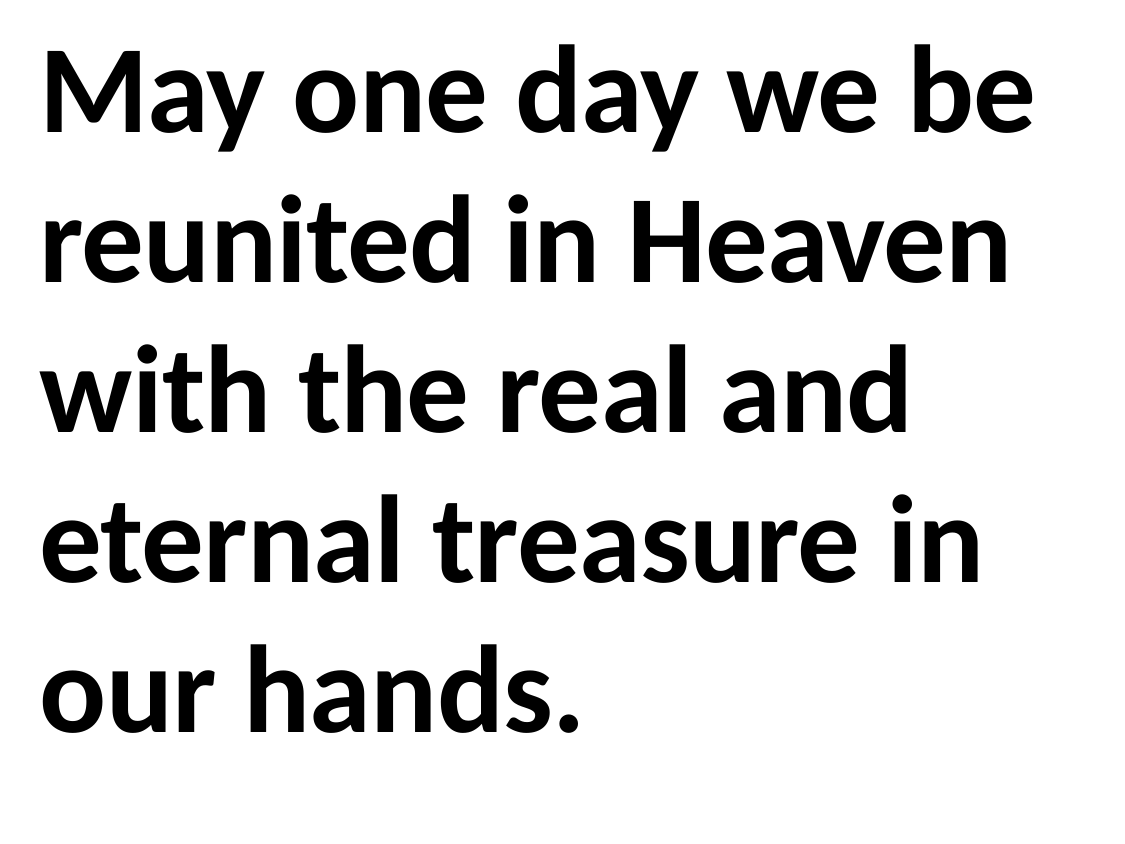

May one day we be reunited in Heaven with the real and eternal treasure in our hands.